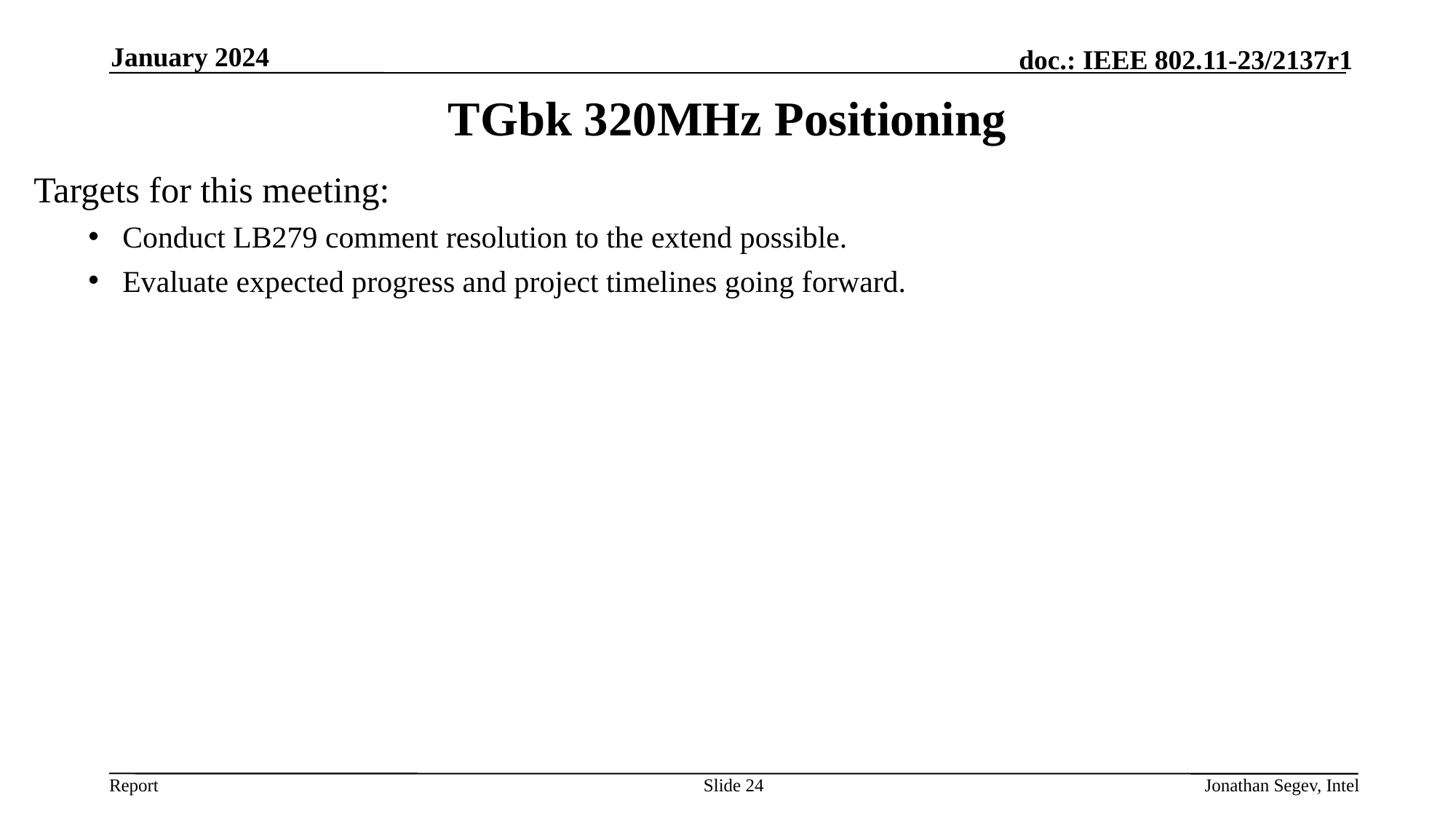

January 2024
# TGbk 320MHz Positioning
Targets for this meeting:
Conduct LB279 comment resolution to the extend possible.
Evaluate expected progress and project timelines going forward.

Slide 24
Jonathan Segev, Intel